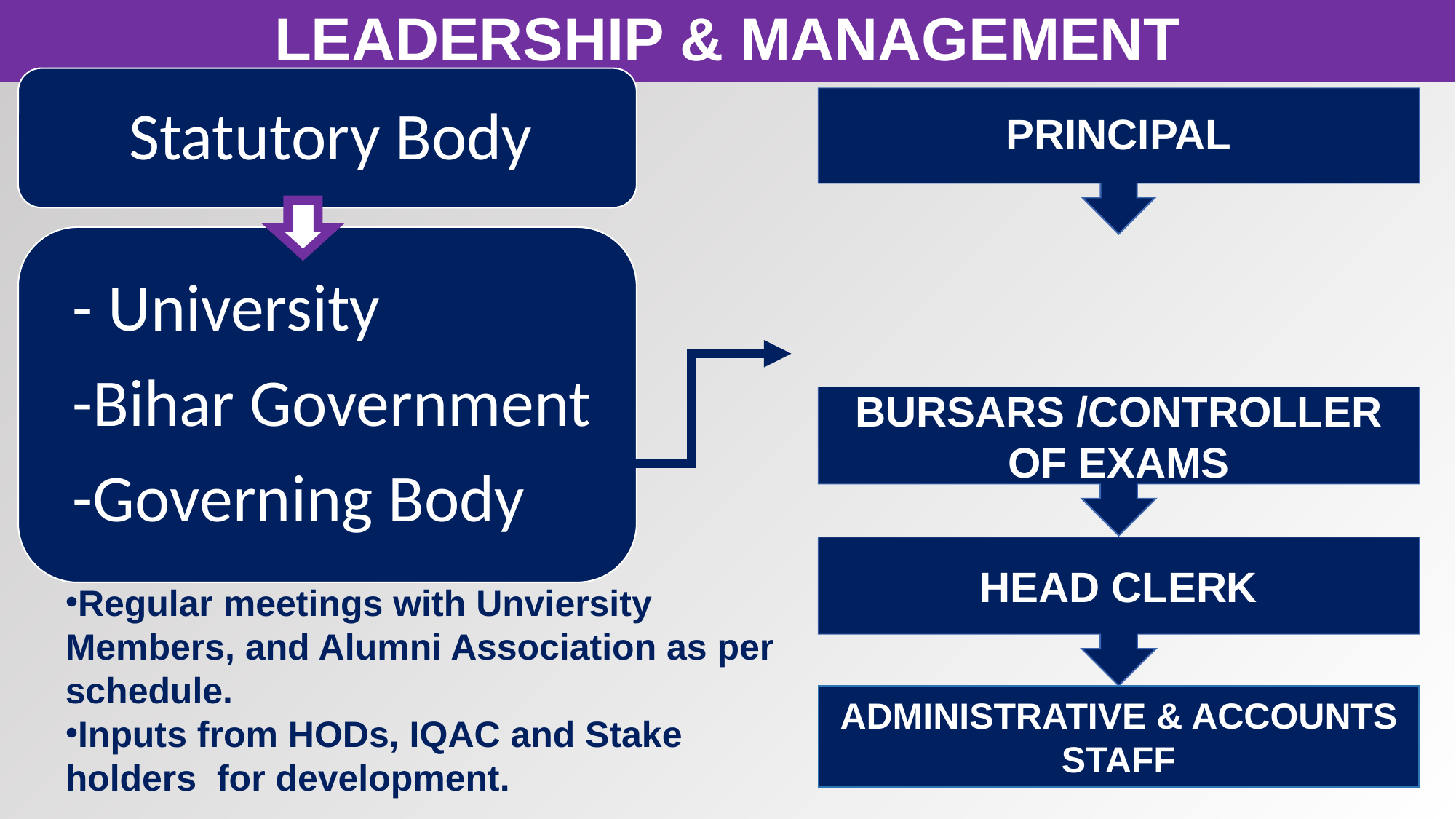

LEADERSHIP & MANAGEMENT
Statutory Body
- University
-Bihar Government
-Governing Body

PRINCIPAL

BURSARS /CONTROLLER OF EXAMS

HEAD CLERK
Regular meetings with Unviersity Members, and Alumni Association as per schedule.
Inputs from HODs, IQAC and Stake holders  for development.
ADMINISTRATIVE & ACCOUNTS STAFF